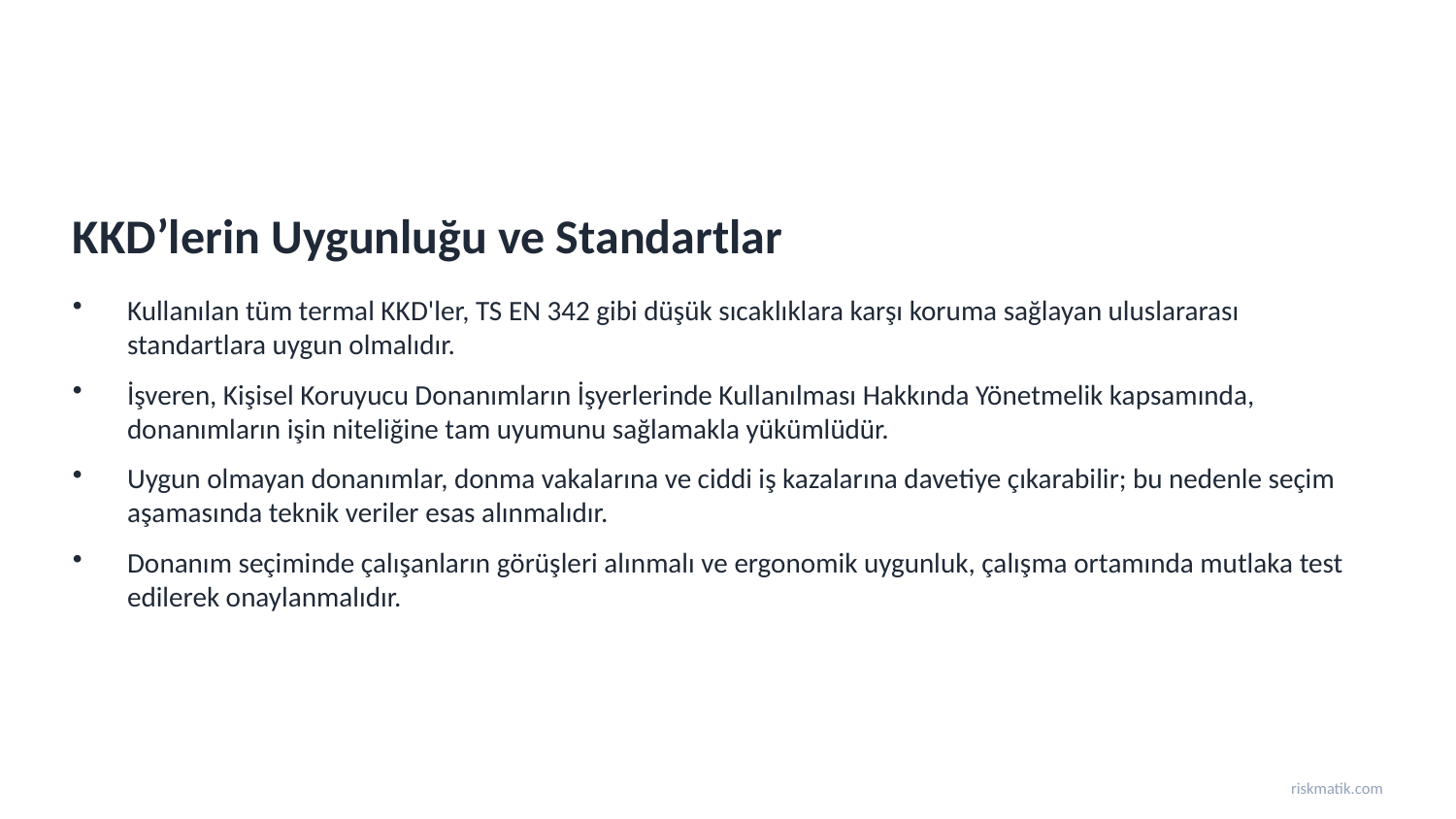

KKD’lerin Uygunluğu ve Standartlar
Kullanılan tüm termal KKD'ler, TS EN 342 gibi düşük sıcaklıklara karşı koruma sağlayan uluslararası standartlara uygun olmalıdır.
İşveren, Kişisel Koruyucu Donanımların İşyerlerinde Kullanılması Hakkında Yönetmelik kapsamında, donanımların işin niteliğine tam uyumunu sağlamakla yükümlüdür.
Uygun olmayan donanımlar, donma vakalarına ve ciddi iş kazalarına davetiye çıkarabilir; bu nedenle seçim aşamasında teknik veriler esas alınmalıdır.
Donanım seçiminde çalışanların görüşleri alınmalı ve ergonomik uygunluk, çalışma ortamında mutlaka test edilerek onaylanmalıdır.
riskmatik.com